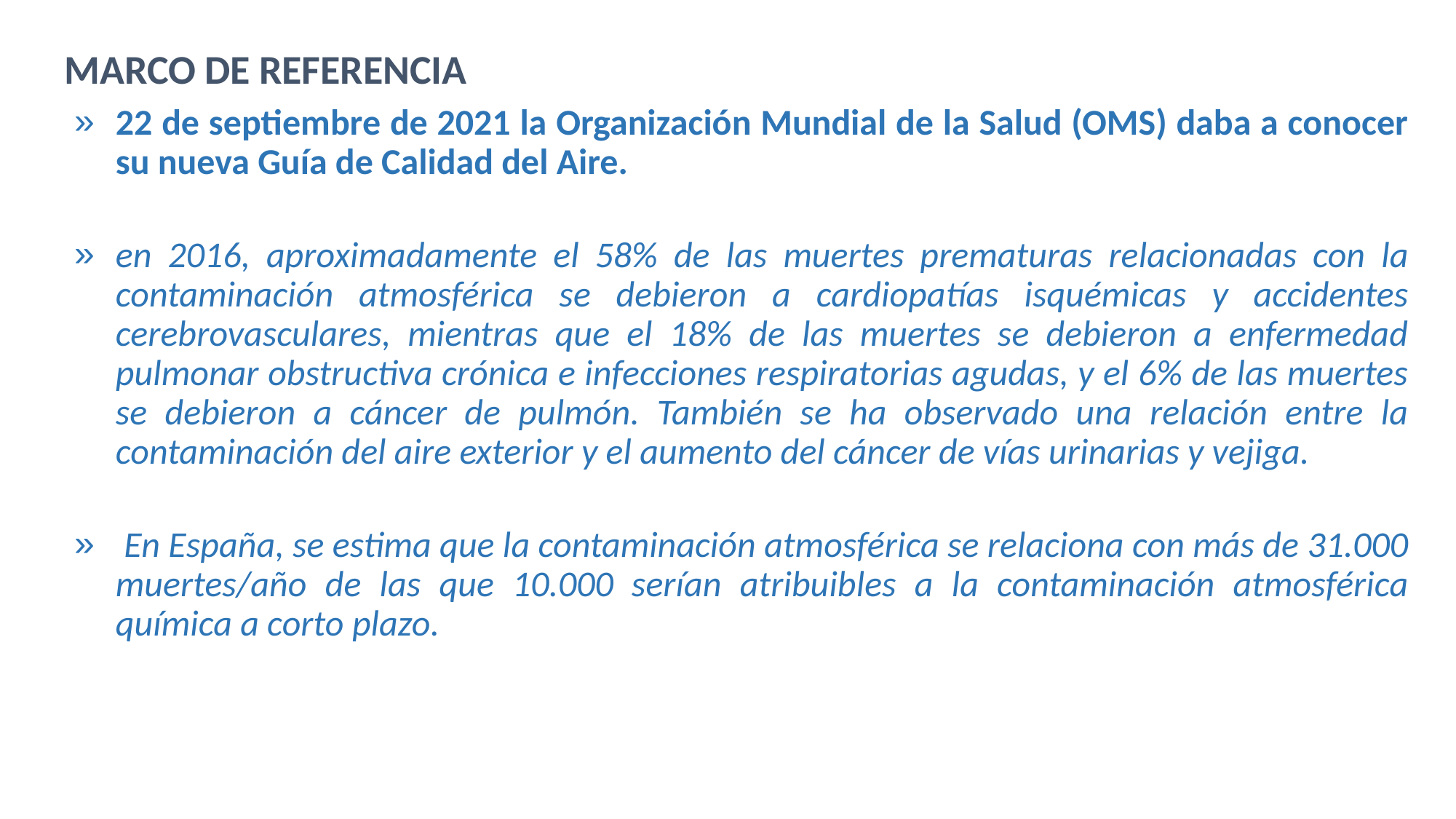

MARCO DE REFERENCIA
22 de septiembre de 2021 la Organización Mundial de la Salud (OMS) daba a conocer su nueva Guía de Calidad del Aire.

en 2016, aproximadamente el 58% de las muertes prematuras relacionadas con la contaminación atmosférica se debieron a cardiopatías isquémicas y accidentes cerebrovasculares, mientras que el 18% de las muertes se debieron a enfermedad pulmonar obstructiva crónica e infecciones respiratorias agudas, y el 6% de las muertes se debieron a cáncer de pulmón. También se ha observado una relación entre la contaminación del aire exterior y el aumento del cáncer de vías urinarias y vejiga.

 En España, se estima que la contaminación atmosférica se relaciona con más de 31.000 muertes/año de las que 10.000 serían atribuibles a la contaminación atmosférica química a corto plazo.